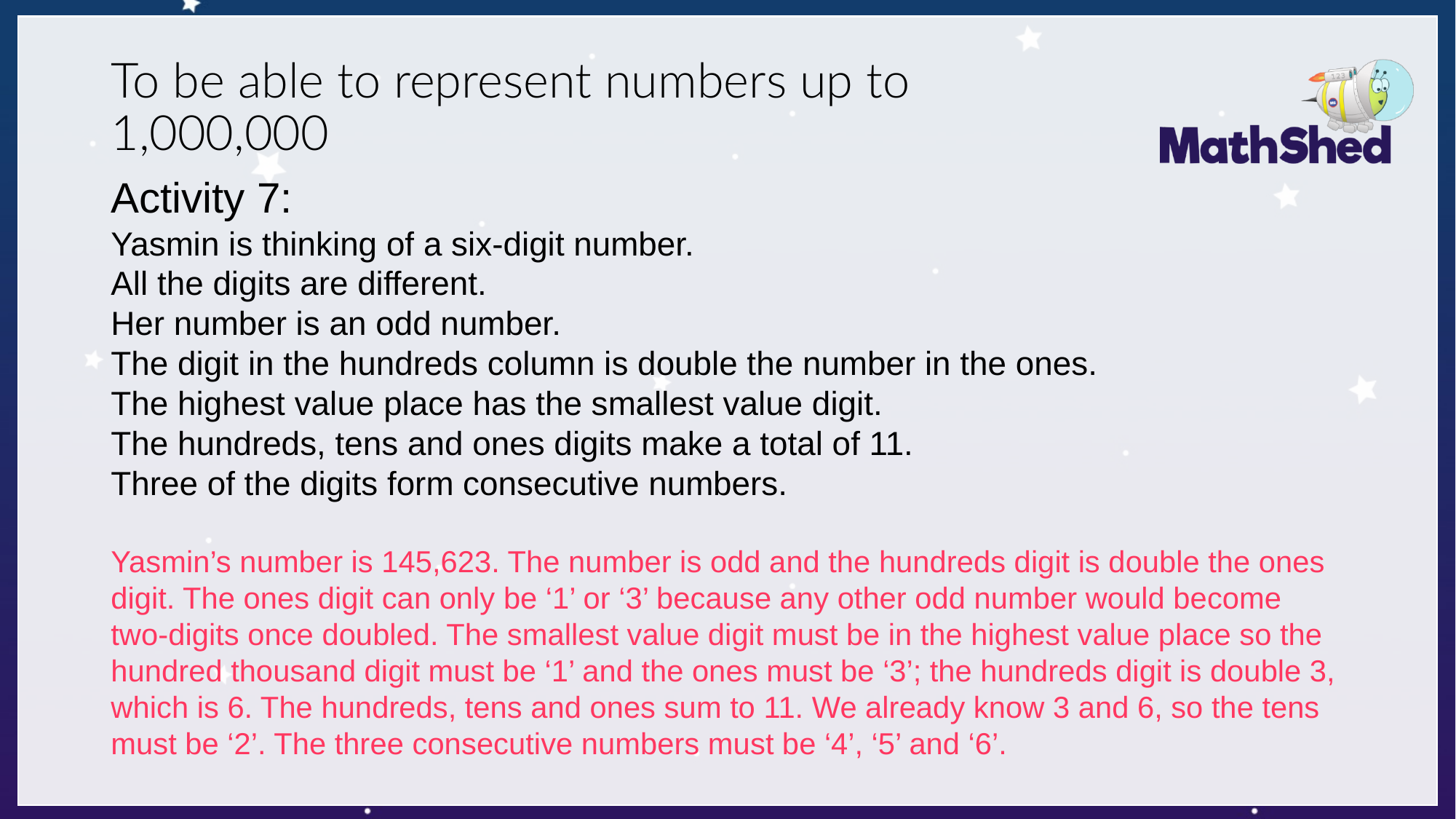

# To be able to represent numbers up to 1,000,000
Activity 7:
Yasmin is thinking of a six-digit number.
All the digits are different.
Her number is an odd number.
The digit in the hundreds column is double the number in the ones.
The highest value place has the smallest value digit.
The hundreds, tens and ones digits make a total of 11.
Three of the digits form consecutive numbers.
Yasmin’s number is 145,623. The number is odd and the hundreds digit is double the ones digit. The ones digit can only be ‘1’ or ‘3’ because any other odd number would become two-digits once doubled. The smallest value digit must be in the highest value place so the hundred thousand digit must be ‘1’ and the ones must be ‘3’; the hundreds digit is double 3, which is 6. The hundreds, tens and ones sum to 11. We already know 3 and 6, so the tens must be ‘2’. The three consecutive numbers must be ‘4’, ‘5’ and ‘6’.